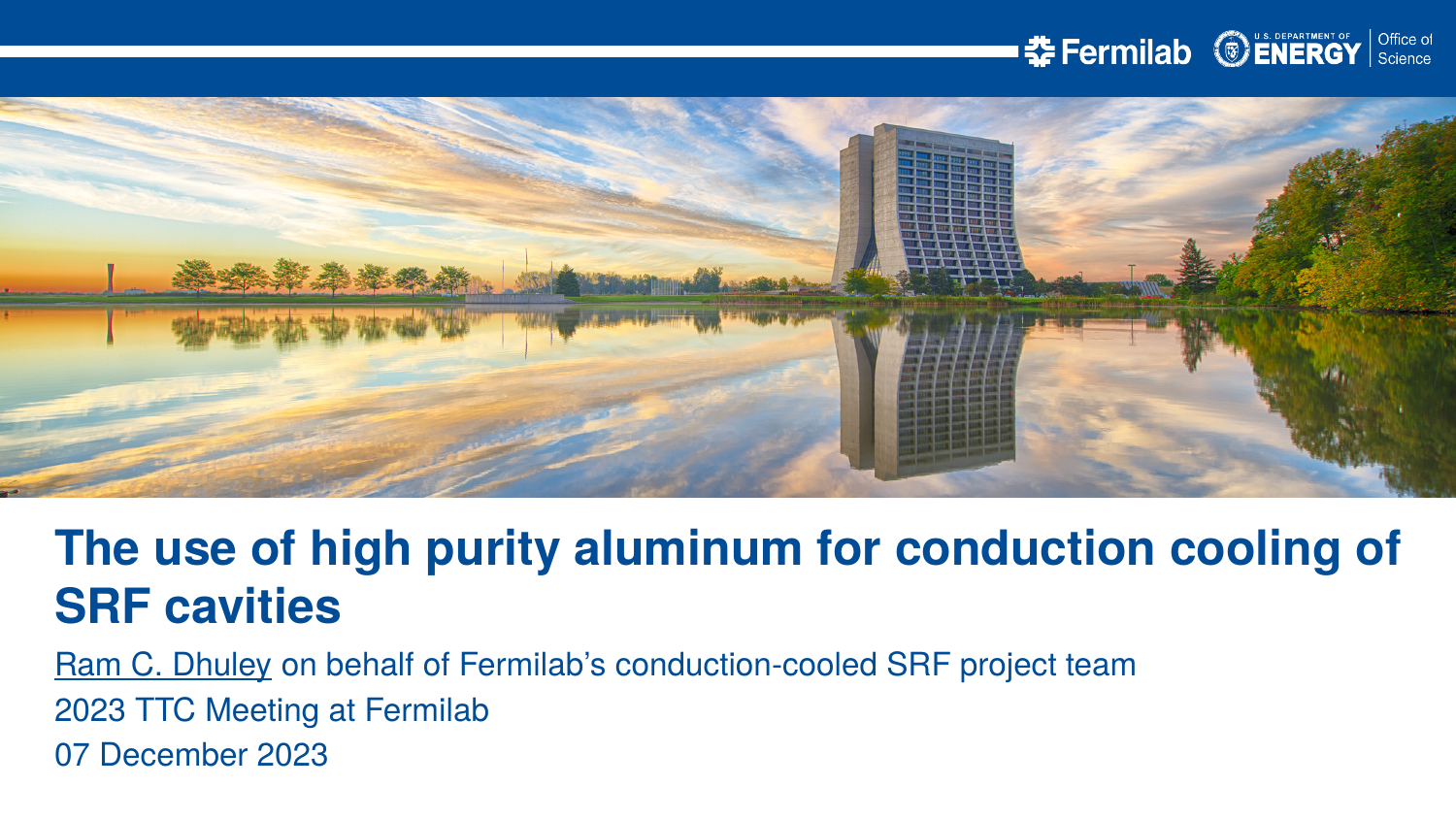

The use of high purity aluminum for conduction cooling of SRF cavities
Ram C. Dhuley on behalf of Fermilab’s conduction-cooled SRF project team
2023 TTC Meeting at Fermilab
07 December 2023